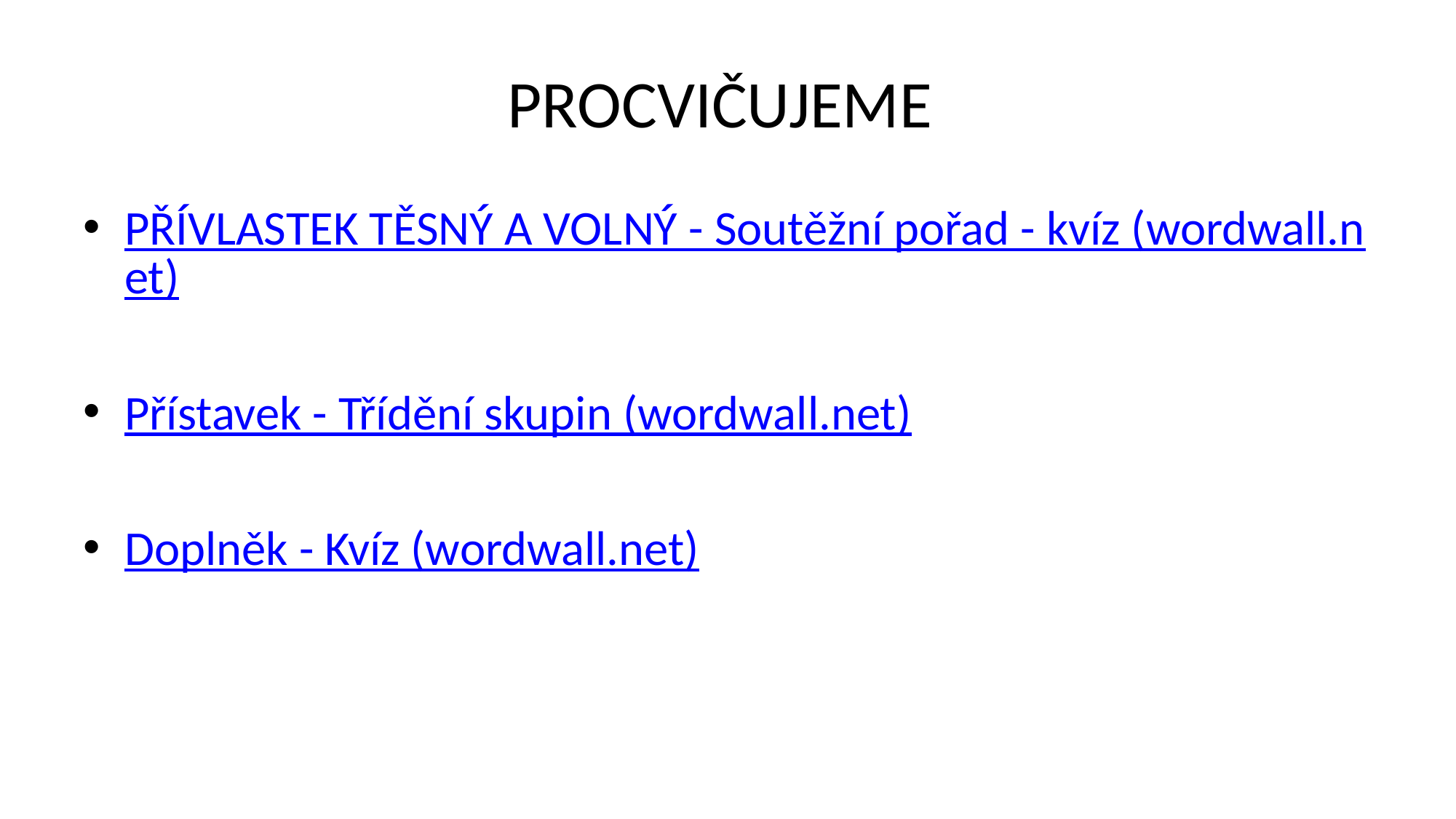

# PROCVIČUJEME
PŘÍVLASTEK TĚSNÝ A VOLNÝ - Soutěžní pořad - kvíz (wordwall.net)

Přístavek - Třídění skupin (wordwall.net)

Doplněk - Kvíz (wordwall.net)